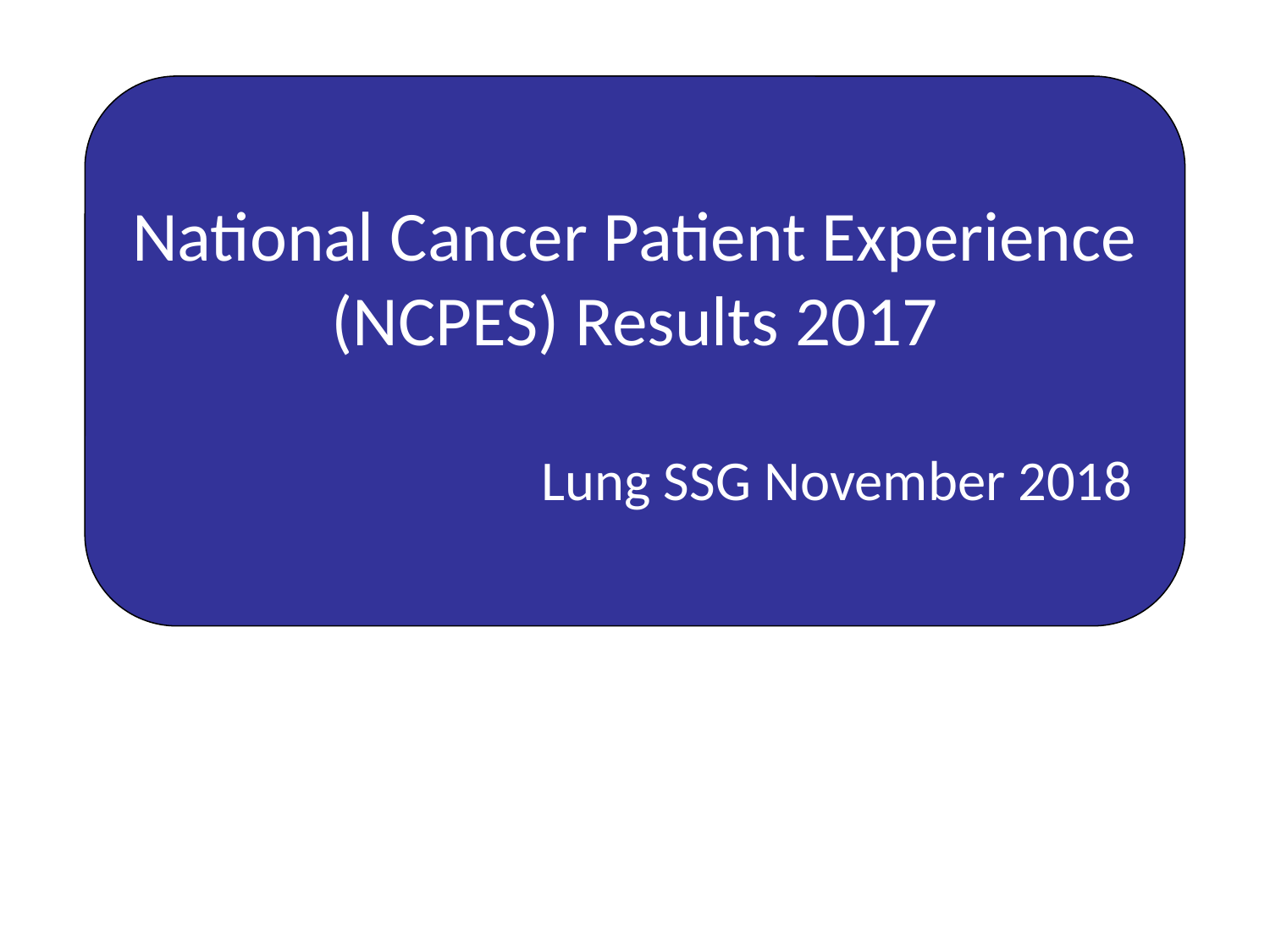

National Cancer Patient Experience (NCPES) Results 2017

Lung SSG November 2018